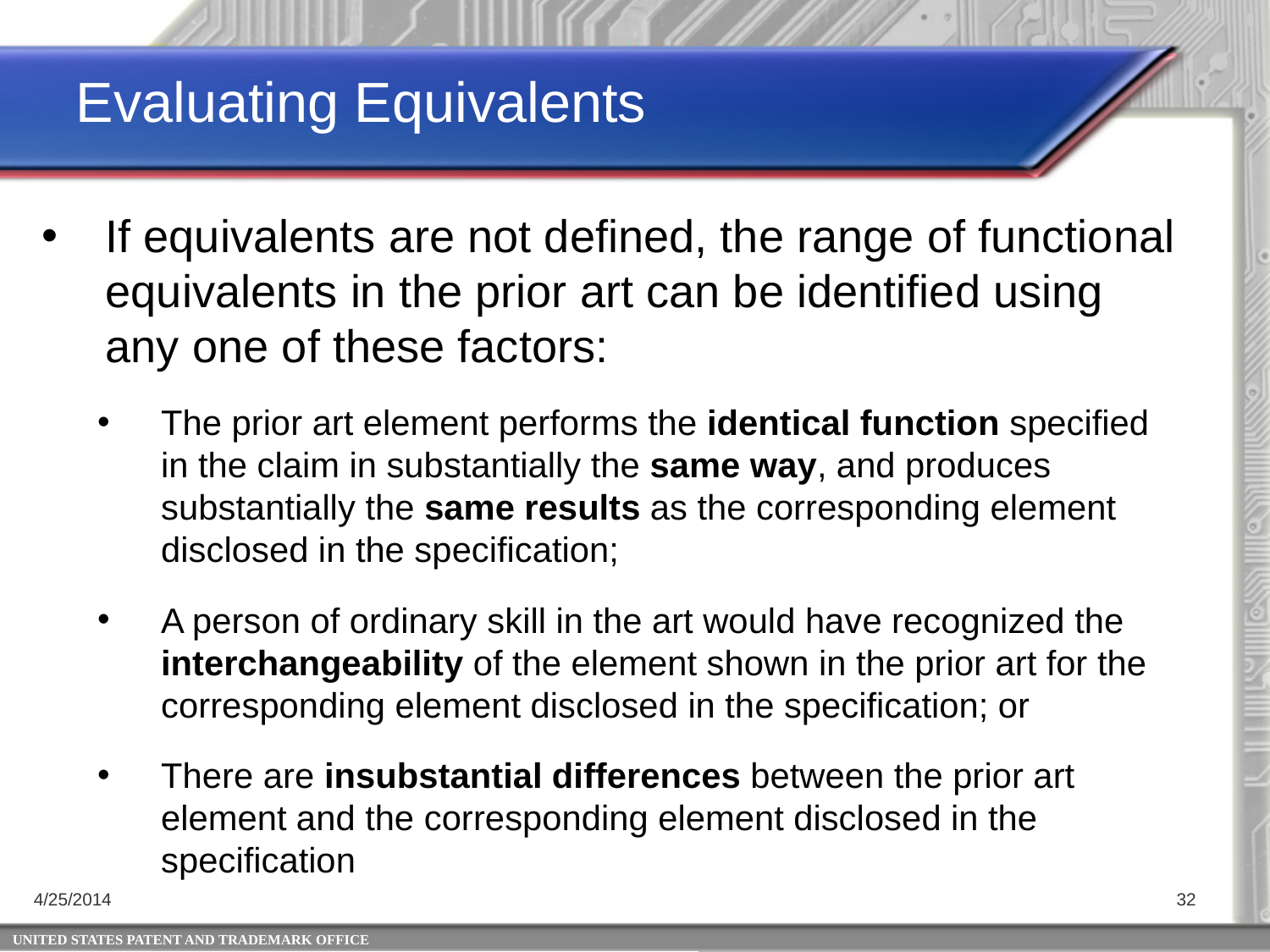

Evaluating Equivalents
If equivalents are not defined, the range of functional equivalents in the prior art can be identified using any one of these factors:
The prior art element performs the identical function specified in the claim in substantially the same way, and produces substantially the same results as the corresponding element disclosed in the specification;
A person of ordinary skill in the art would have recognized the interchangeability of the element shown in the prior art for the corresponding element disclosed in the specification; or
There are insubstantial differences between the prior art element and the corresponding element disclosed in the specification

4/25/2014

32